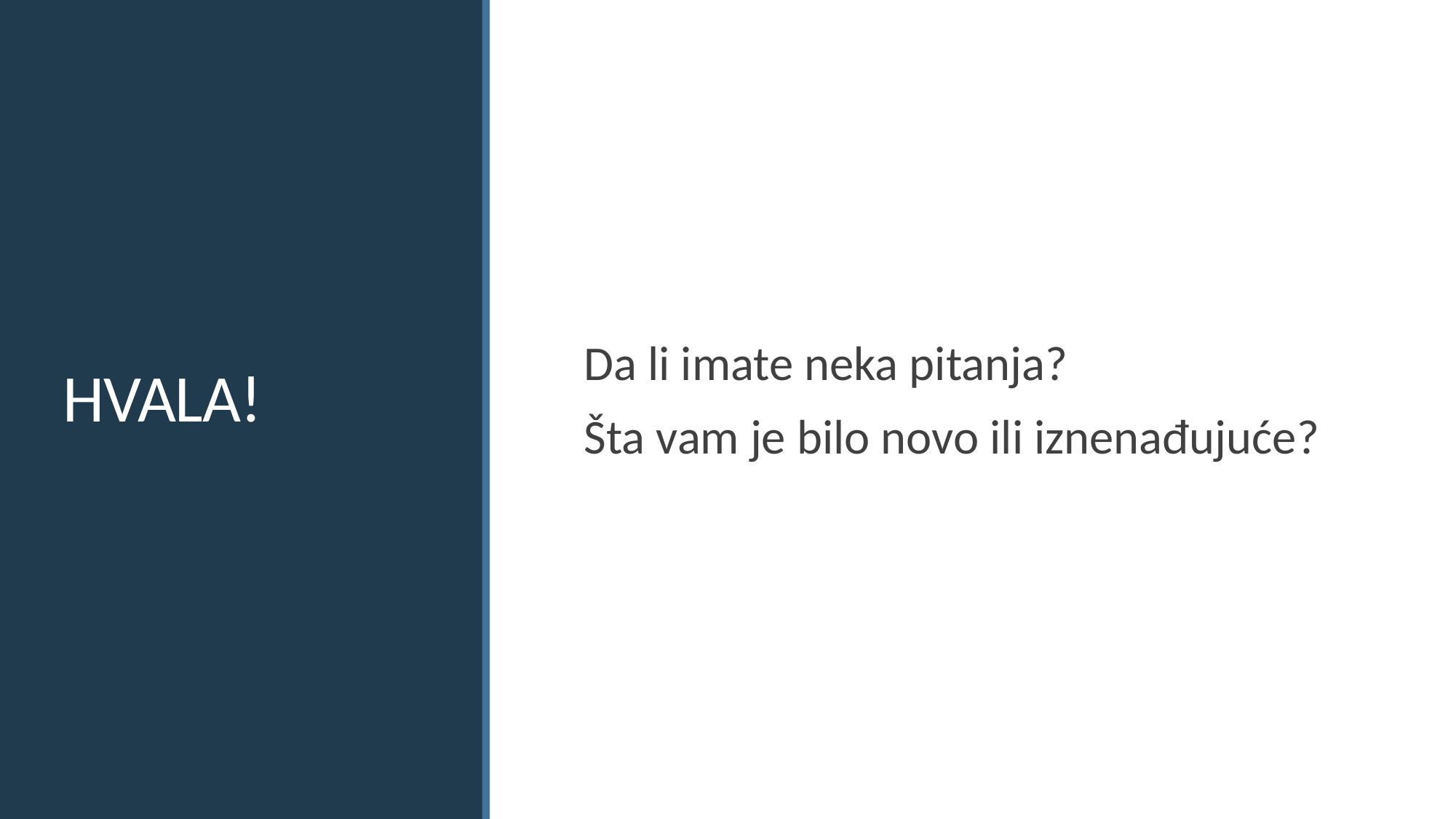

Da li imate neka pitanja?
Šta vam je bilo novo ili iznenađujuće?
# HVALA!